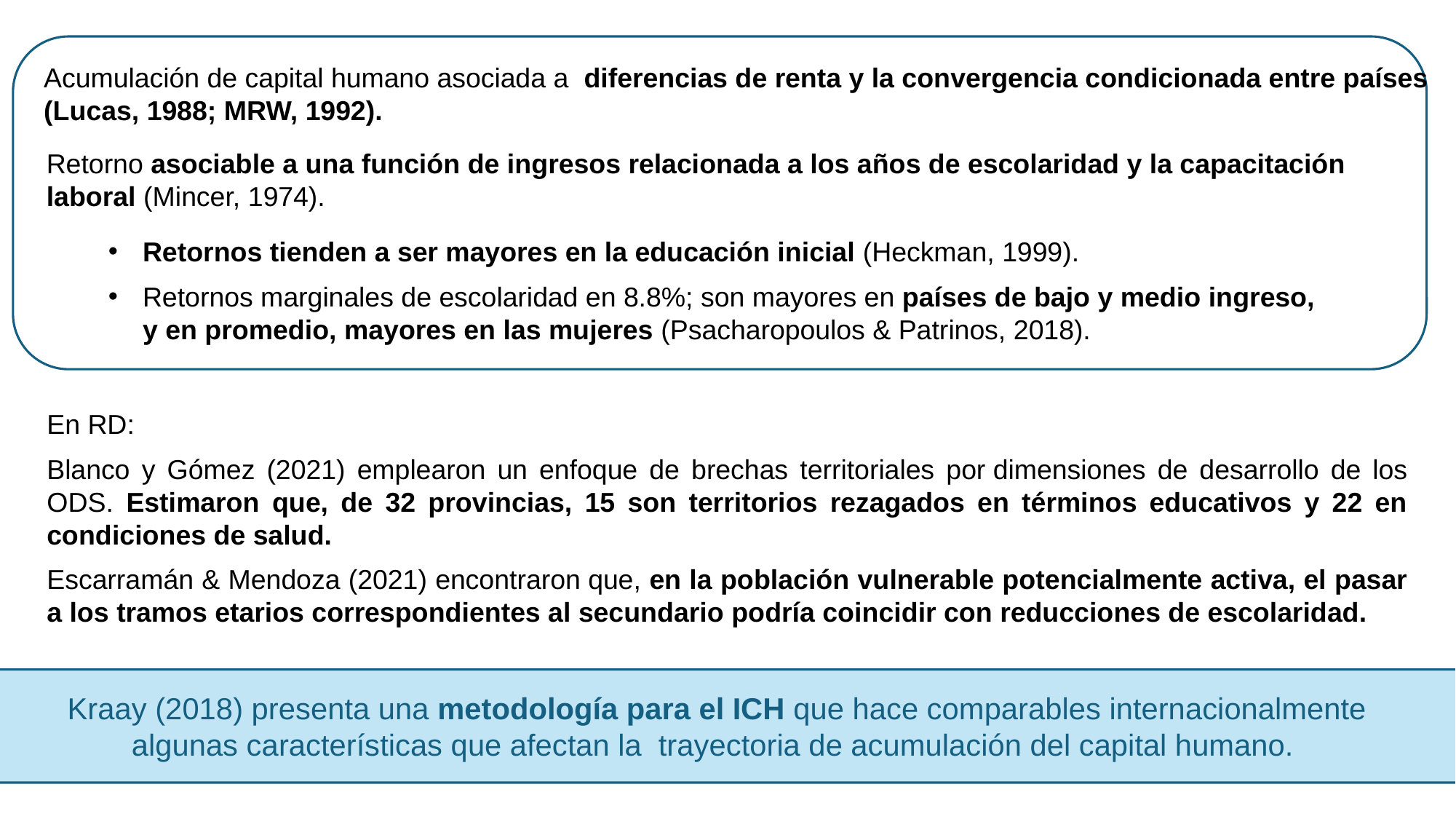

Acumulación de capital humano asociada a  diferencias de renta y la convergencia condicionada entre países (Lucas, 1988; MRW, 1992).
Retorno asociable a una función de ingresos relacionada a los años de escolaridad y la capacitación laboral (Mincer, 1974).
Retornos tienden a ser mayores en la educación inicial (Heckman, 1999).
Retornos marginales de escolaridad en 8.8%; son mayores en países de bajo y medio ingreso, y en promedio, mayores en las mujeres (Psacharopoulos & Patrinos, 2018).
En RD:
Blanco y Gómez (2021) emplearon un enfoque de brechas territoriales por dimensiones de desarrollo de los ODS. Estimaron que, de 32 provincias, 15 son territorios rezagados en términos educativos y 22 en condiciones de salud.
Escarramán & Mendoza (2021) encontraron que, en la población vulnerable potencialmente activa, el pasar a los tramos etarios correspondientes al secundario podría coincidir con reducciones de escolaridad.

Kraay (2018) presenta una metodología para el ICH que hace comparables internacionalmente algunas características que afectan la  trayectoria de acumulación del capital humano.